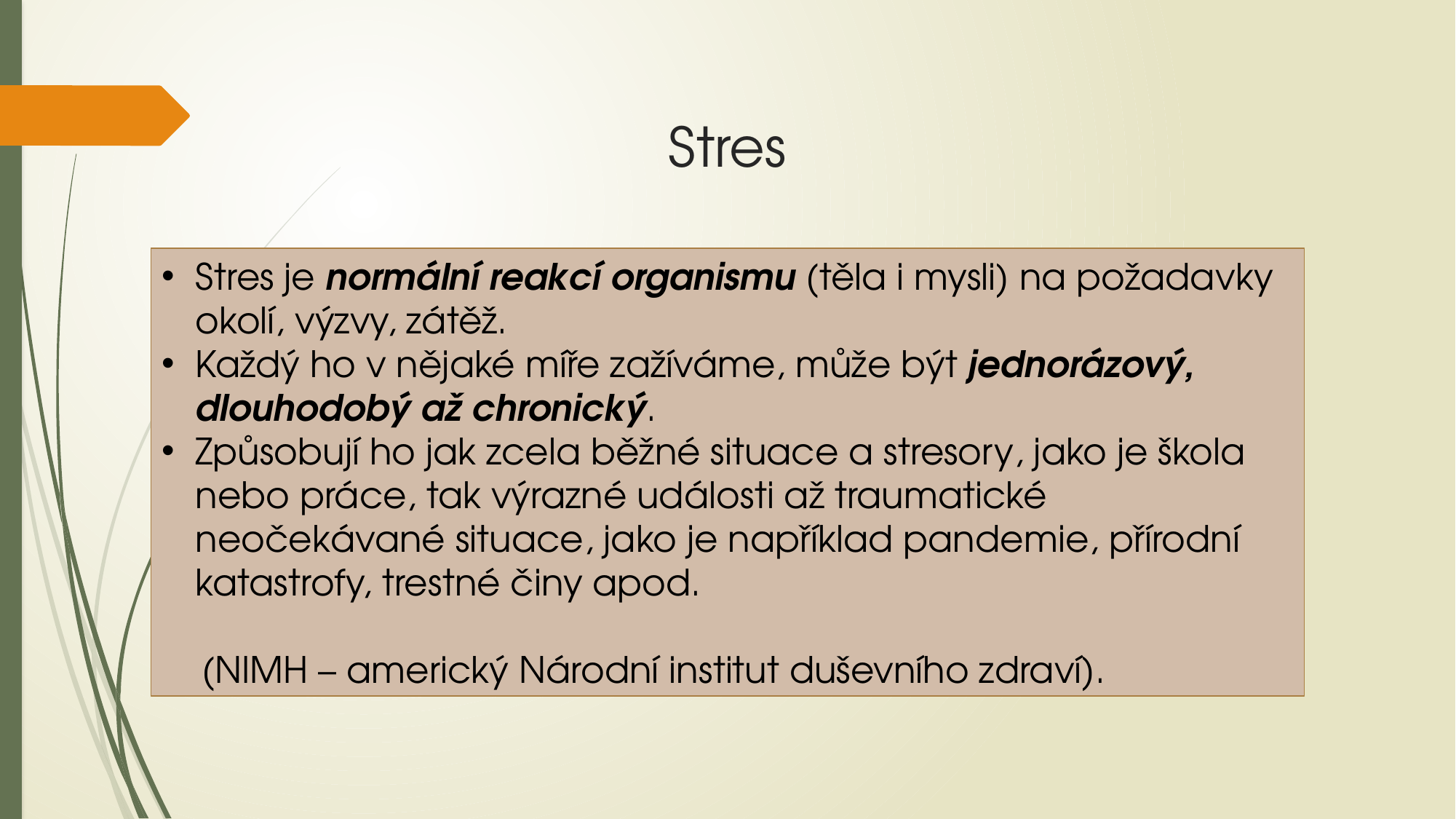

# Stres
Stres je normální reakcí organismu (těla i mysli) na požadavky okolí, výzvy, zátěž.
Každý ho v nějaké míře zažíváme, může být jednorázový, dlouhodobý až chronický.
Způsobují ho jak zcela běžné situace a stresory, jako je škola nebo práce, tak výrazné události až traumatické neočekávané situace, jako je například pandemie, přírodní katastrofy, trestné činy apod.

    (NIMH – americký Národní institut duševního zdraví).